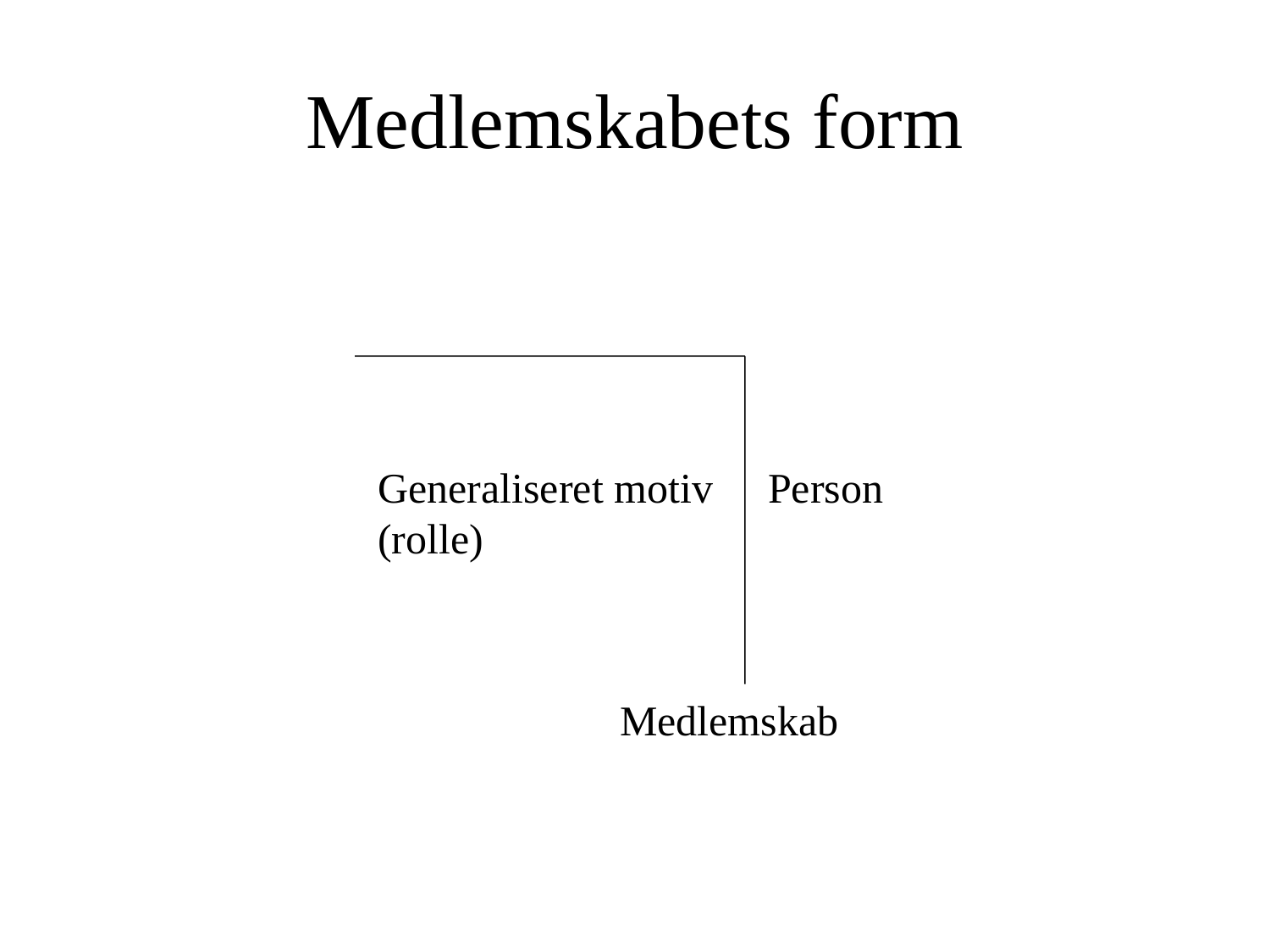

# Medlemskabets form

Generaliseret motiv
(rolle)
Person
Medlemskab